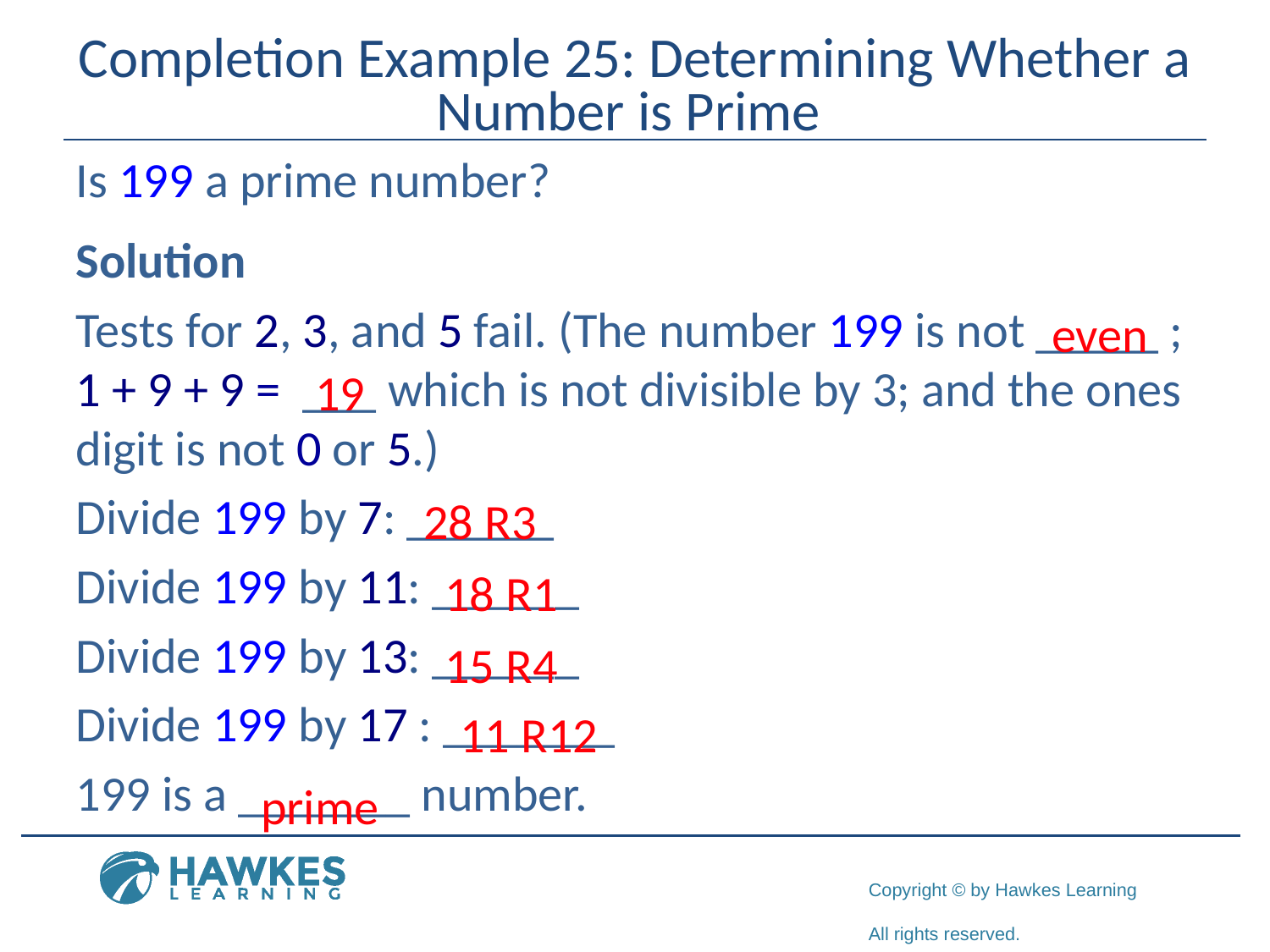

# Completion Example 25: Determining Whether a Number is Prime
Is 199 a prime number?
Solution
Tests for 2, 3, and 5 fail. (The number 199 is not _____ ; 1 + 9 + 9 =  ___ which is not divisible by 3; and the ones digit is not 0 or 5.)
Divide 199 by 7: ______
Divide 199 by 11: ______
Divide 199 by 13: ______
Divide 199 by 17 : _______
199 is a _______ number.
even
19
28 R3
18 R1
15 R4
11 R12
prime